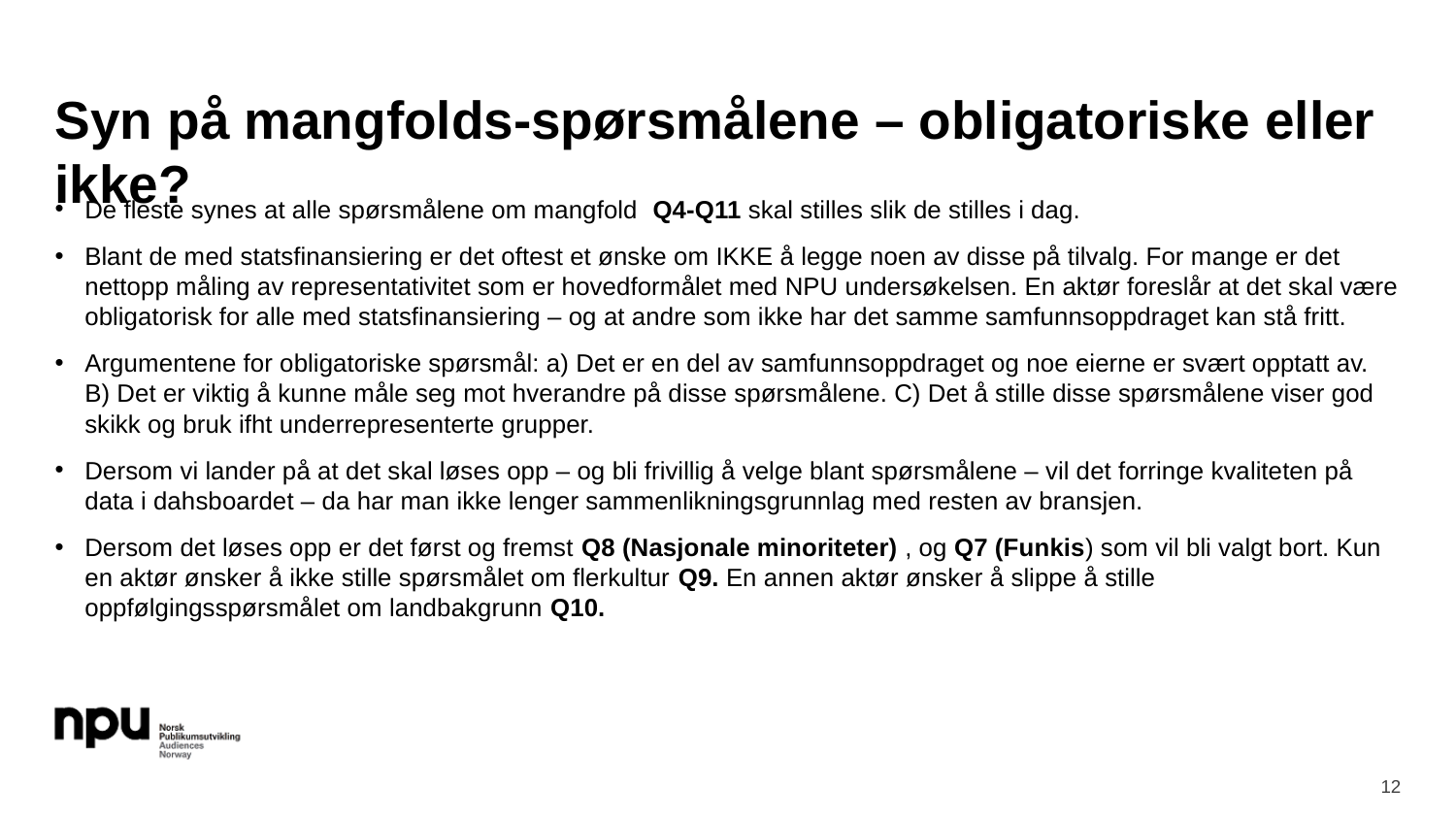

# Syn på mangfolds-spørsmålene – obligatoriske eller ikke?
De fleste synes at alle spørsmålene om mangfold  Q4-Q11 skal stilles slik de stilles i dag.
Blant de med statsfinansiering er det oftest et ønske om IKKE å legge noen av disse på tilvalg. For mange er det nettopp måling av representativitet som er hovedformålet med NPU undersøkelsen. En aktør foreslår at det skal være obligatorisk for alle med statsfinansiering – og at andre som ikke har det samme samfunnsoppdraget kan stå fritt.
Argumentene for obligatoriske spørsmål: a) Det er en del av samfunnsoppdraget og noe eierne er svært opptatt av. B) Det er viktig å kunne måle seg mot hverandre på disse spørsmålene. C) Det å stille disse spørsmålene viser god skikk og bruk ifht underrepresenterte grupper.
Dersom vi lander på at det skal løses opp – og bli frivillig å velge blant spørsmålene – vil det forringe kvaliteten på data i dahsboardet – da har man ikke lenger sammenlikningsgrunnlag med resten av bransjen.
Dersom det løses opp er det først og fremst Q8 (Nasjonale minoriteter) , og Q7 (Funkis) som vil bli valgt bort. Kun en aktør ønsker å ikke stille spørsmålet om flerkultur Q9. En annen aktør ønsker å slippe å stille oppfølgingsspørsmålet om landbakgrunn Q10.

12